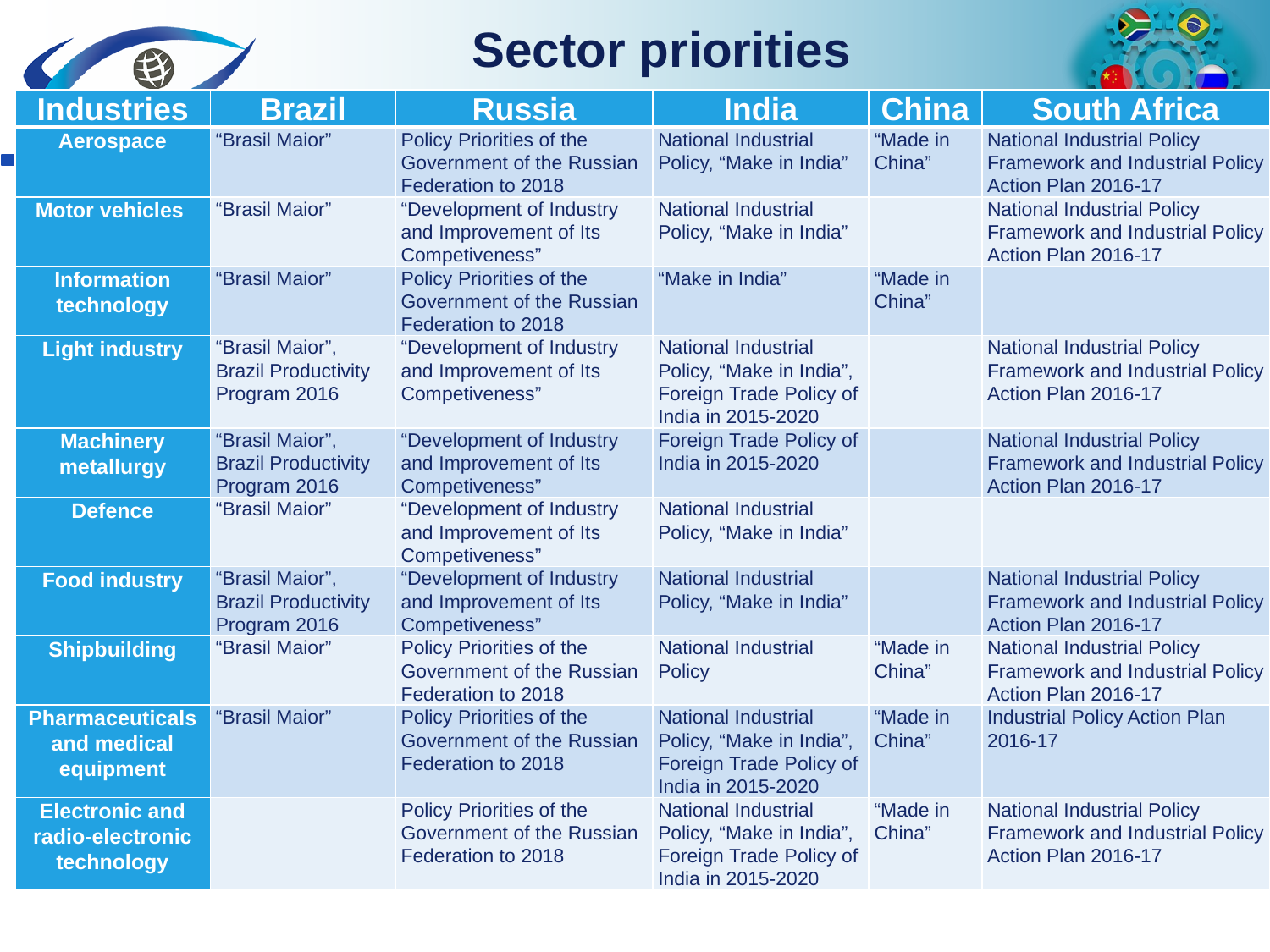

# Sector priorities
| Industries | Brazil | Russia | India | China | South Africa |
| --- | --- | --- | --- | --- | --- |
| Aerospace | “Brasil Maior” | Policy Priorities of the Government of the Russian Federation to 2018 | National Industrial Policy, “Make in India” | “Made in China” | National Industrial Policy Framework and Industrial Policy Action Plan 2016-17 |
| Motor vehicles | “Brasil Maior” | “Development of Industry and Improvement of Its Competiveness” | National Industrial Policy, “Make in India” |  | National Industrial Policy Framework and Industrial Policy Action Plan 2016-17 |
| Information technology | “Brasil Maior” | Policy Priorities of the Government of the Russian Federation to 2018 | “Make in India” | “Made in China” |  |
| Light industry | “Brasil Maior”, Brazil Productivity Program 2016 | “Development of Industry and Improvement of Its Competiveness” | National Industrial Policy, “Make in India”, Foreign Trade Policy of India in 2015-2020 |  | National Industrial Policy Framework and Industrial Policy Action Plan 2016-17 |
| Machinery metallurgy | “Brasil Maior”, Brazil Productivity Program 2016 | “Development of Industry and Improvement of Its Competiveness” | Foreign Trade Policy of India in 2015-2020 |  | National Industrial Policy Framework and Industrial Policy Action Plan 2016-17 |
| Defence | “Brasil Maior” | “Development of Industry and Improvement of Its Competiveness” | National Industrial Policy, “Make in India” |  |  |
| Food industry | “Brasil Maior”, Brazil Productivity Program 2016 | “Development of Industry and Improvement of Its Competiveness” | National Industrial Policy, “Make in India” |  | National Industrial Policy Framework and Industrial Policy Action Plan 2016-17 |
| Shipbuilding | “Brasil Maior” | Policy Priorities of the Government of the Russian Federation to 2018 | National Industrial Policy | “Made in China” | National Industrial Policy Framework and Industrial Policy Action Plan 2016-17 |
| Pharmaceuticals and medical equipment | “Brasil Maior” | Policy Priorities of the Government of the Russian Federation to 2018 | National Industrial Policy, “Make in India”, Foreign Trade Policy of India in 2015-2020 | “Made in China” | Industrial Policy Action Plan 2016-17 |
| Electronic and radio-electronic technology |  | Policy Priorities of the Government of the Russian Federation to 2018 | National Industrial Policy, “Make in India”, Foreign Trade Policy of India in 2015-2020 | “Made in China” | National Industrial Policy Framework and Industrial Policy Action Plan 2016-17 |